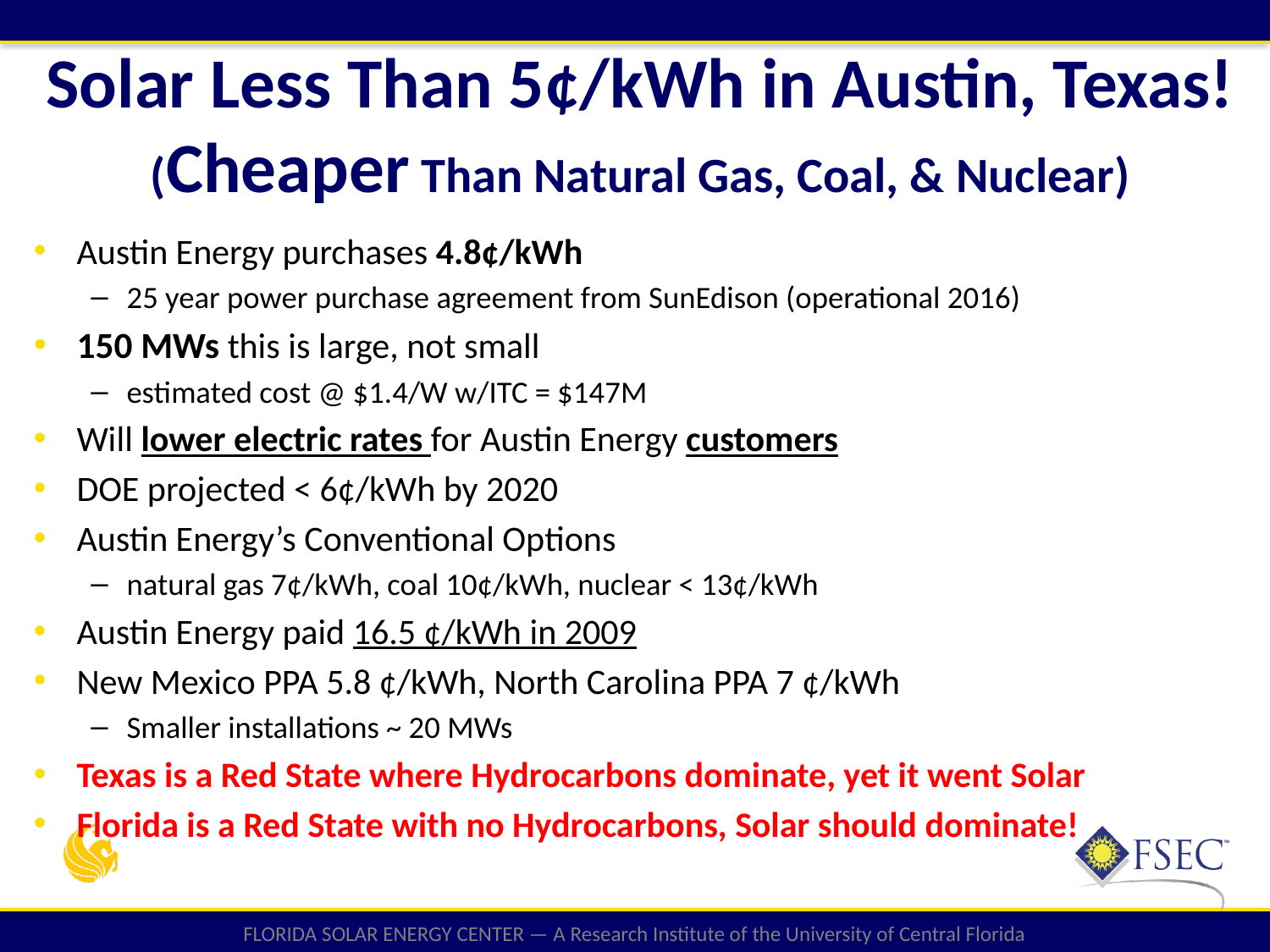

# Solar Less Than 5¢/kWh in Austin, Texas! (Cheaper Than Natural Gas, Coal, & Nuclear)
Austin Energy purchases 4.8¢/kWh
25 year power purchase agreement from SunEdison (operational 2016)
150 MWs this is large, not small
estimated cost @ $1.4/W w/ITC = $147M
Will lower electric rates for Austin Energy customers
DOE projected < 6¢/kWh by 2020
Austin Energy’s Conventional Options
natural gas 7¢/kWh, coal 10¢/kWh, nuclear < 13¢/kWh
Austin Energy paid 16.5 ¢/kWh in 2009
New Mexico PPA 5.8 ¢/kWh, North Carolina PPA 7 ¢/kWh
Smaller installations ~ 20 MWs
Texas is a Red State where Hydrocarbons dominate, yet it went Solar
Florida is a Red State with no Hydrocarbons, Solar should dominate!